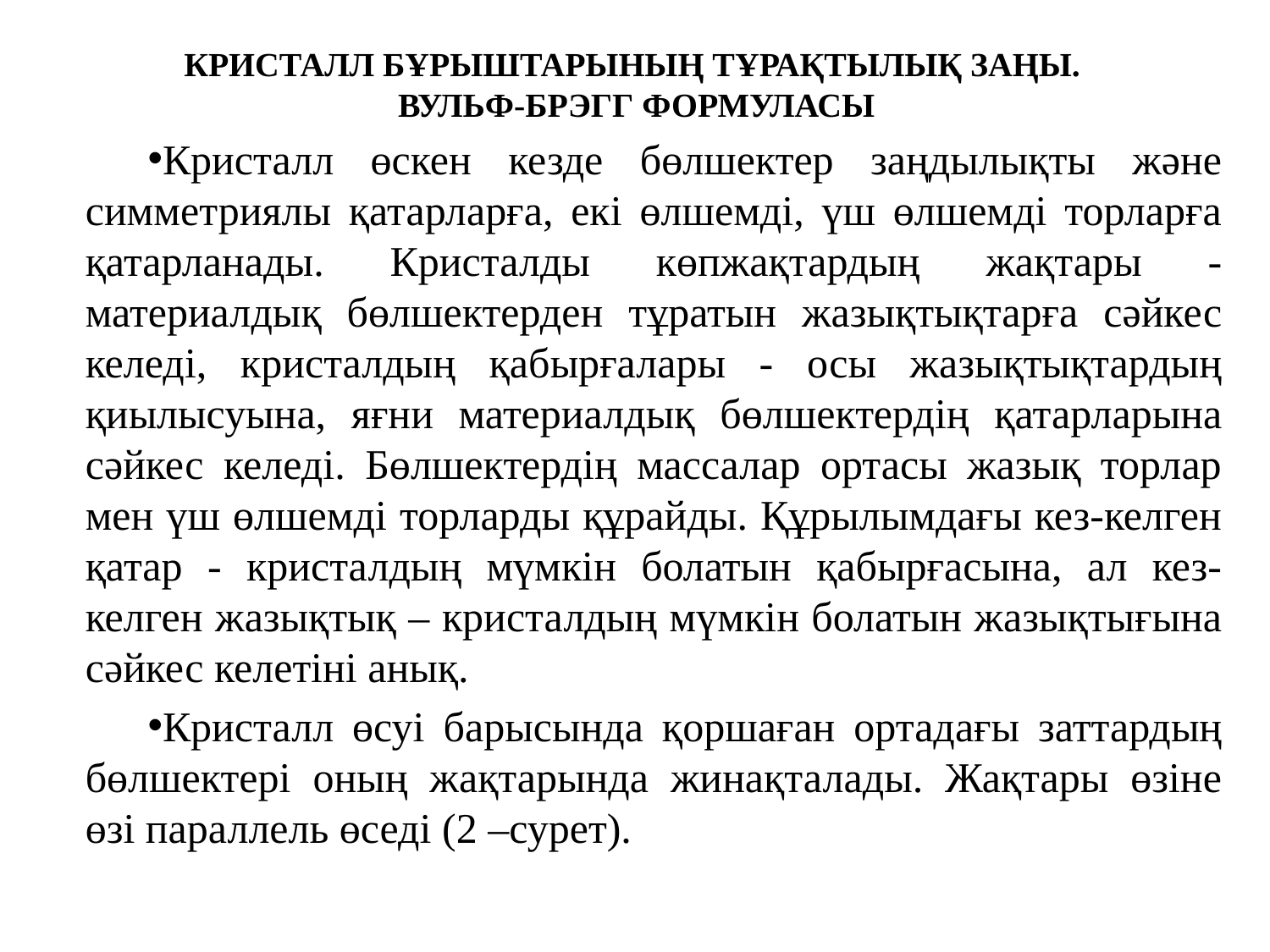

# КРИСТАЛЛ БҰРЫШТАРЫНЫҢ ТҰРАҚТЫЛЫҚ ЗАҢЫ. ВУЛЬФ-БРЭГГ ФОРМУЛАСЫ
Кристалл өскен кезде бөлшектер заңдылықты және симметриялы қатарларға, екі өлшемді, үш өлшемді торларға қатарланады. Кристалды көпжақтардың жақтары - материалдық бөлшектерден тұратын жазықтықтарға сәйкес келеді, кристалдың қабырғалары - осы жазықтықтардың қиылысуына, яғни материалдық бөлшектердің қатарларына сәйкес келеді. Бөлшектердің массалар ортасы жазық торлар мен үш өлшемді торларды құрайды. Құрылымдағы кез-келген қатар - кристалдың мүмкін болатын қабырғасына, ал кез-келген жазықтық – кристалдың мүмкін болатын жазықтығына сәйкес келетіні анық.
Кристалл өсуі барысында қоршаған ортадағы заттардың бөлшектері оның жақтарында жинақталады. Жақтары өзіне өзі параллель өседі (2 –сурет).